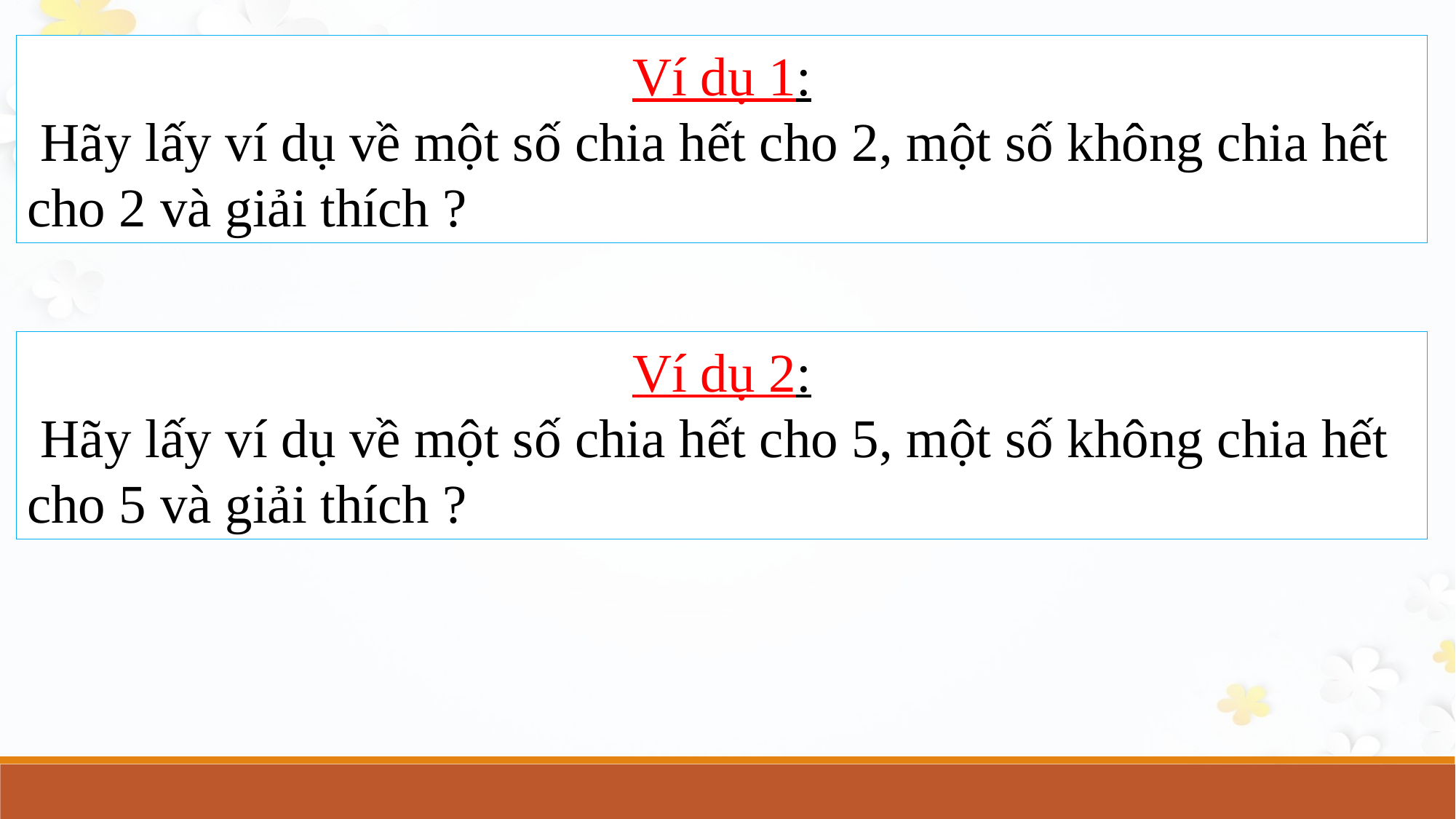

Ví dụ 1:
 Hãy lấy ví dụ về một số chia hết cho 2, một số không chia hết cho 2 và giải thích ?
Ví dụ 2:
 Hãy lấy ví dụ về một số chia hết cho 5, một số không chia hết cho 5 và giải thích ?